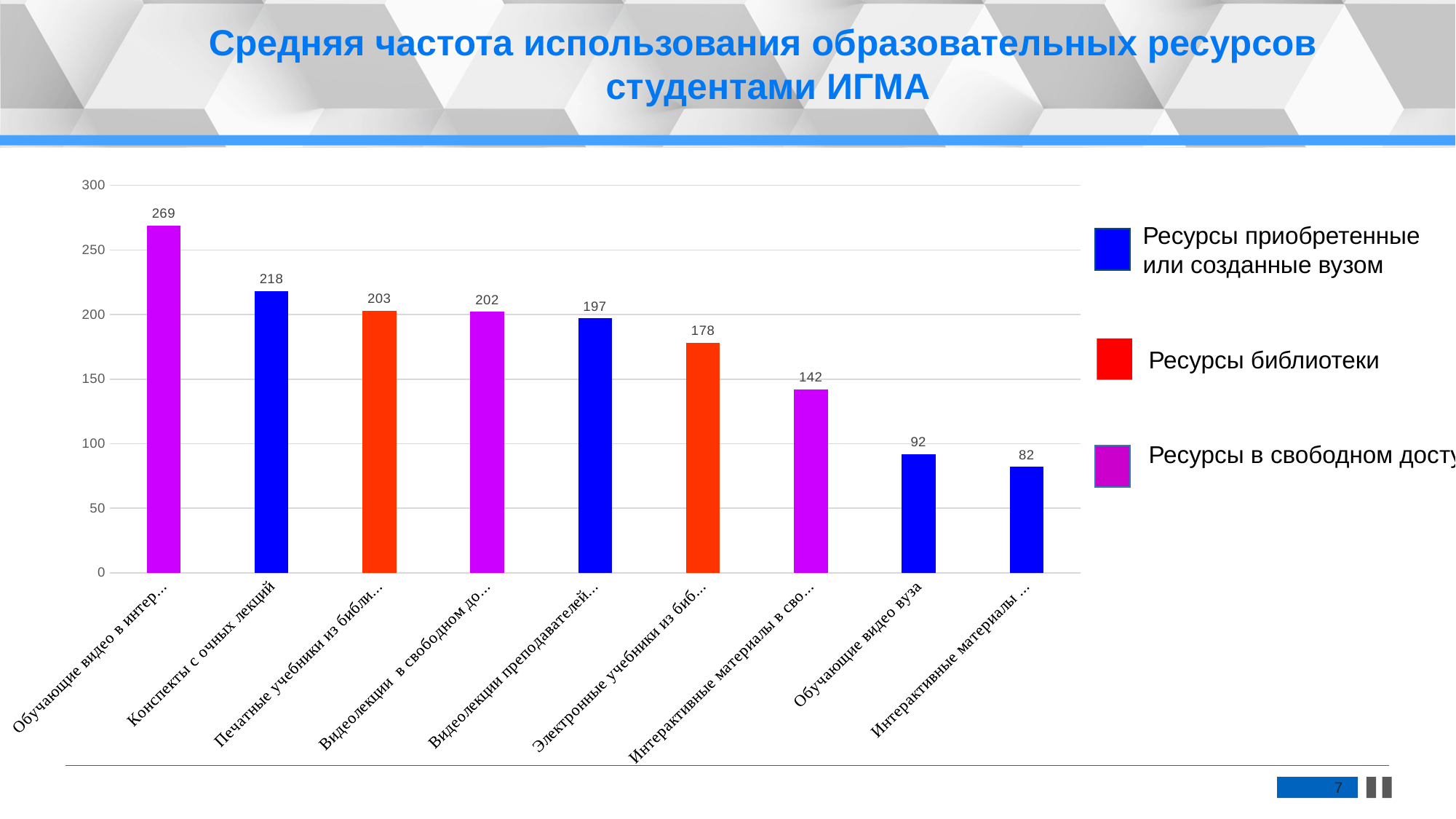

Средняя частота использования образовательных ресурсов
 студентами ИГМА

### Chart

| Category |  |
|---|---|
| Обучающие видео в интернете | 269.0 |
| Конспекты с очных лекций | 218.0 |
| Печатные учебники из библиотеки | 203.0 |
| Видеолекции  в свободном доступе | 202.0 |
| Видеолекции преподавателей вуза | 197.0 |
| Электронные учебники из библиотеки | 178.0 |
| Интерактивные материалы в свободном доступе | 142.0 |
| Обучающие видео вуза | 92.0 |
| Интерактивные материалы вуза | 82.0 |
Ресурсы приобретенные или созданные вузом

Ресурсы библиотеки
Ресурсы в свободном доступе

7